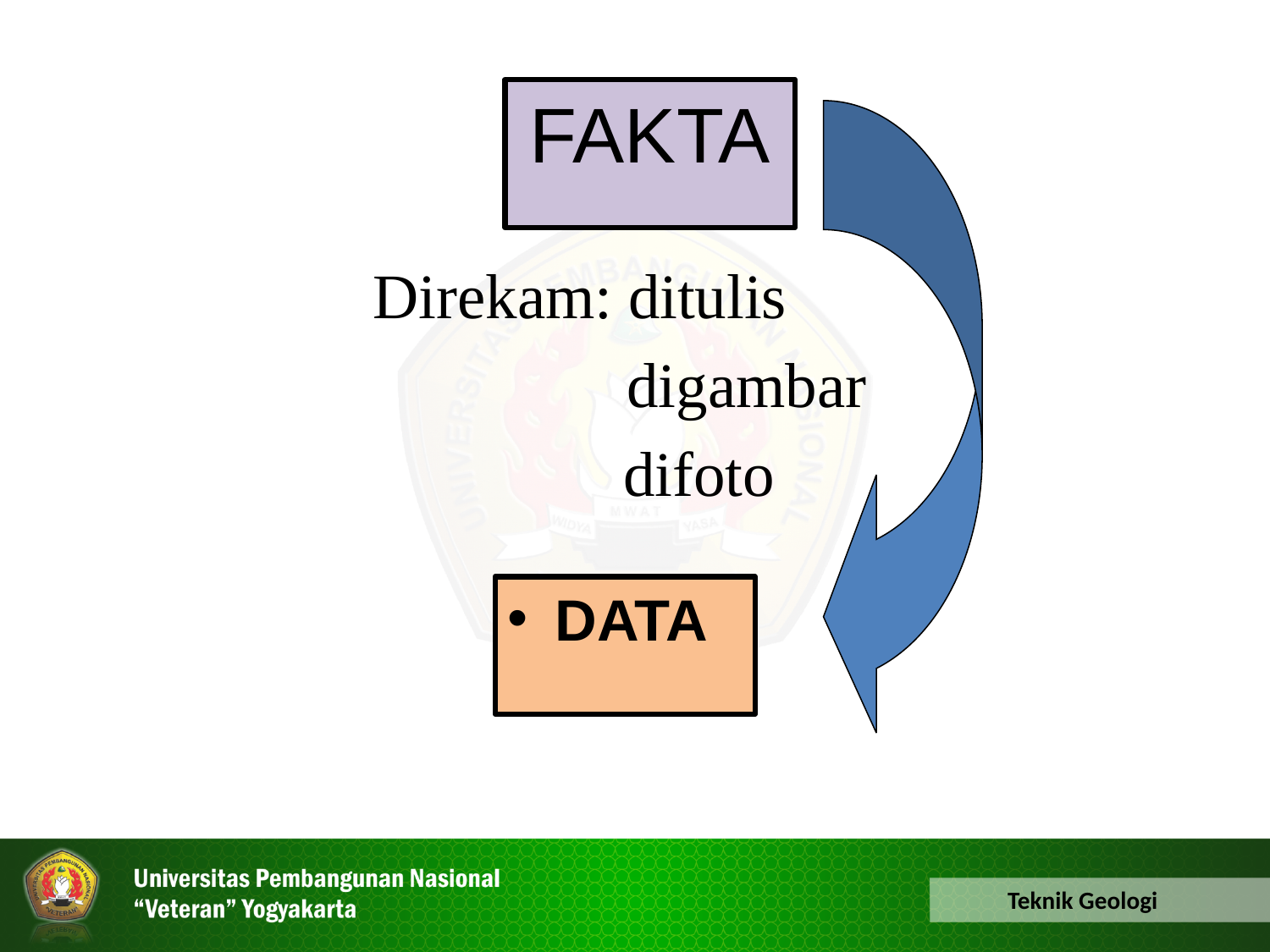

FAKTA

Direkam: ditulis
	             digambar
               difoto
DATA
Teknik Geologi